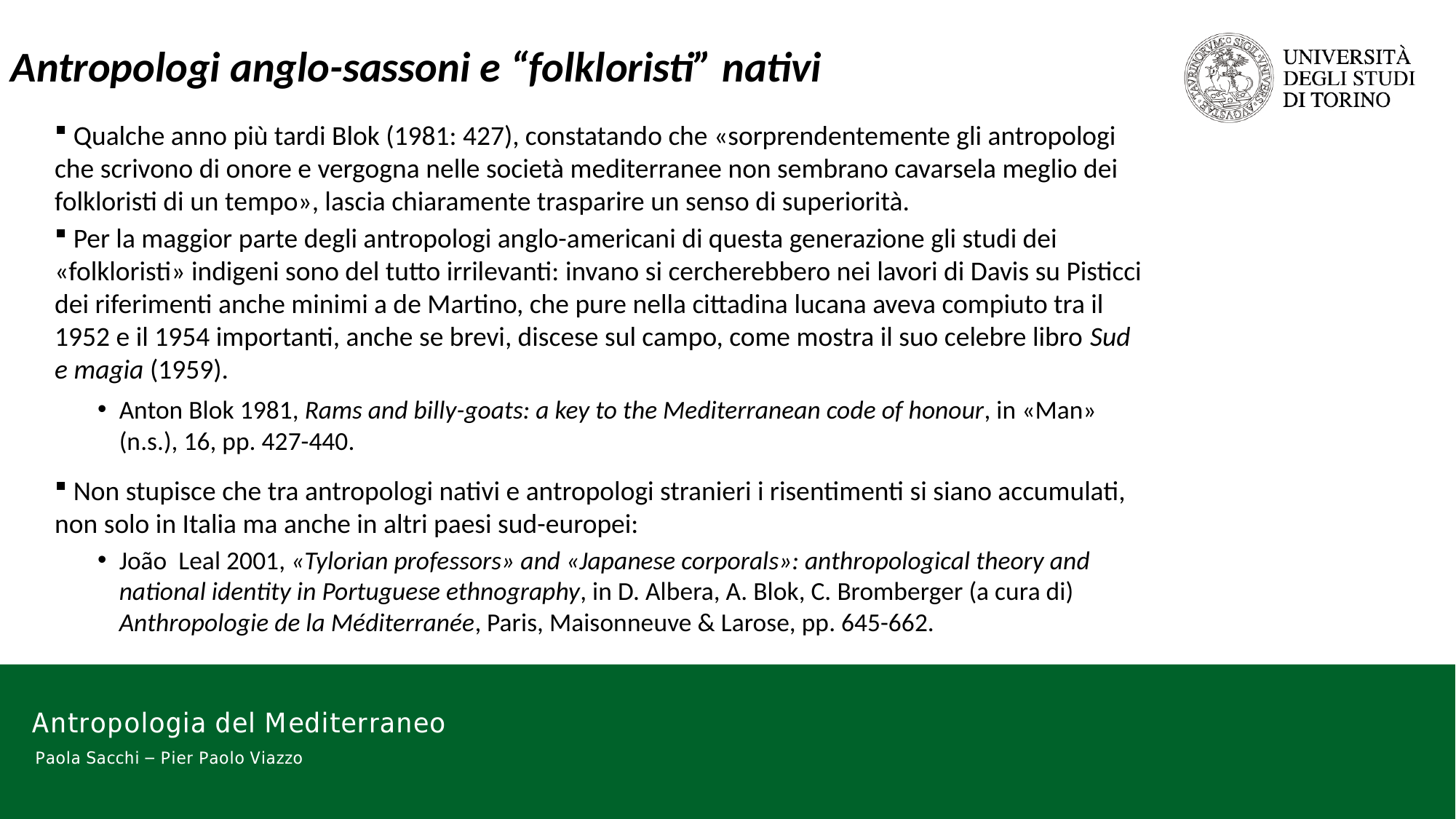

Antropologi anglo-sassoni e “folkloristi” nativi

 Qualche anno più tardi Blok (1981: 427), constatando che «sorprendentemente gli antropologi che scrivono di onore e vergogna nelle società mediterranee non sembrano cavarsela meglio dei folkloristi di un tempo», lascia chiaramente trasparire un senso di superiorità.
 Per la maggior parte degli antropologi anglo-americani di questa generazione gli studi dei «folkloristi» indigeni sono del tutto irrilevanti: invano si cercherebbero nei lavori di Davis su Pisticci dei riferimenti anche minimi a de Martino, che pure nella cittadina lucana aveva compiuto tra il 1952 e il 1954 importanti, anche se brevi, discese sul campo, come mostra il suo celebre libro Sud e magia (1959).
Anton Blok 1981, Rams and billy-goats: a key to the Mediterranean code of honour, in «Man» (n.s.), 16, pp. 427-440.
 Non stupisce che tra antropologi nativi e antropologi stranieri i risentimenti si siano accumulati, non solo in Italia ma anche in altri paesi sud-europei:
João  Leal 2001, «Tylorian professors» and «Japanese corporals»: anthropological theory and national identity in Portuguese ethnography, in D. Albera, A. Blok, C. Bromberger (a cura di) Anthropologie de la Méditerranée, Paris, Maisonneuve & Larose, pp. 645-662.

Antropologia del Mediterraneo

Paola Sacchi – Pier Paolo Viazzo